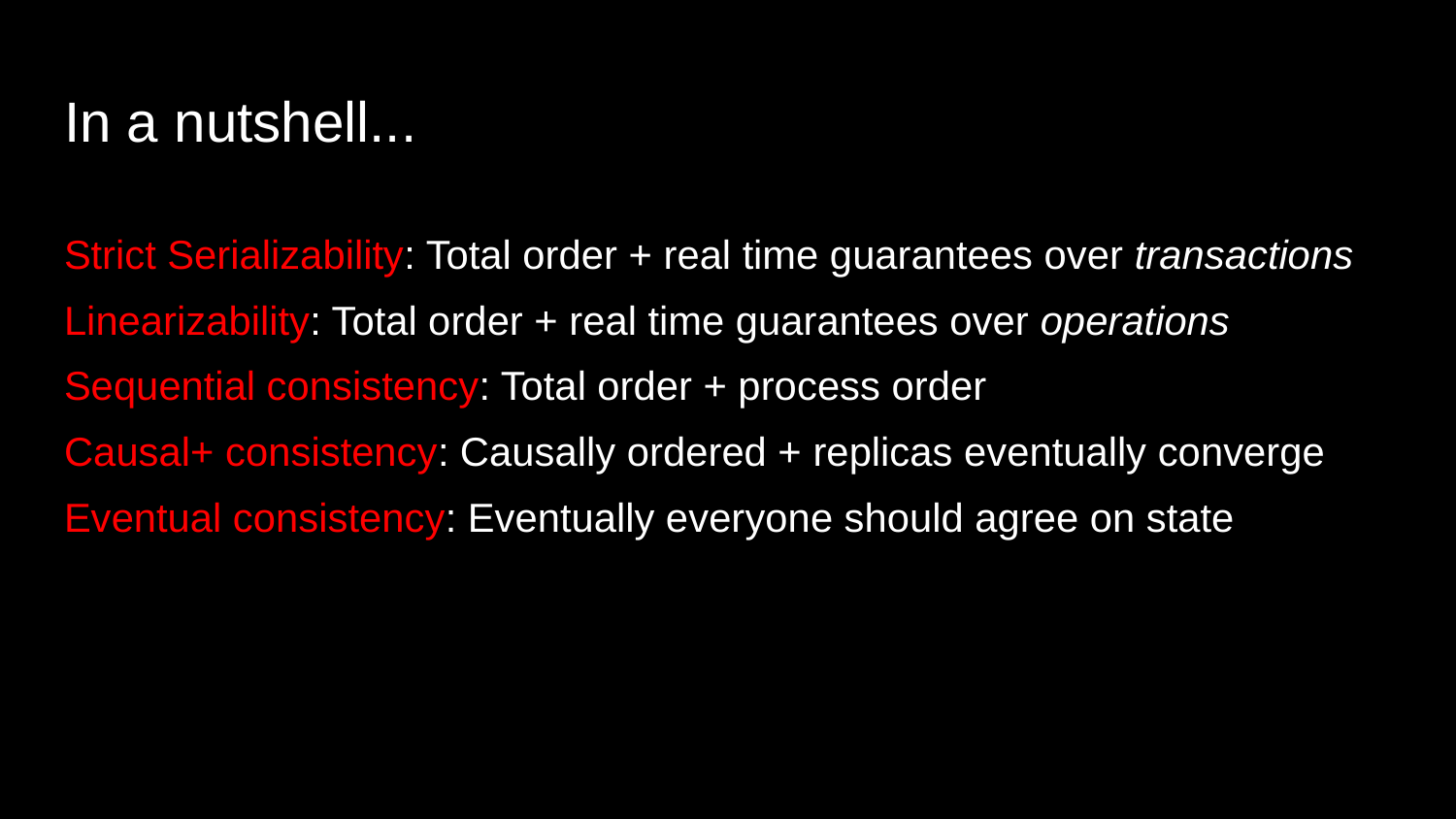

# In a nutshell...
Strict Serializability: Total order + real time guarantees over transactions
Linearizability: Total order + real time guarantees over operations
Sequential consistency: Total order + process order
Causal+ consistency: Causally ordered + replicas eventually converge
Eventual consistency: Eventually everyone should agree on state